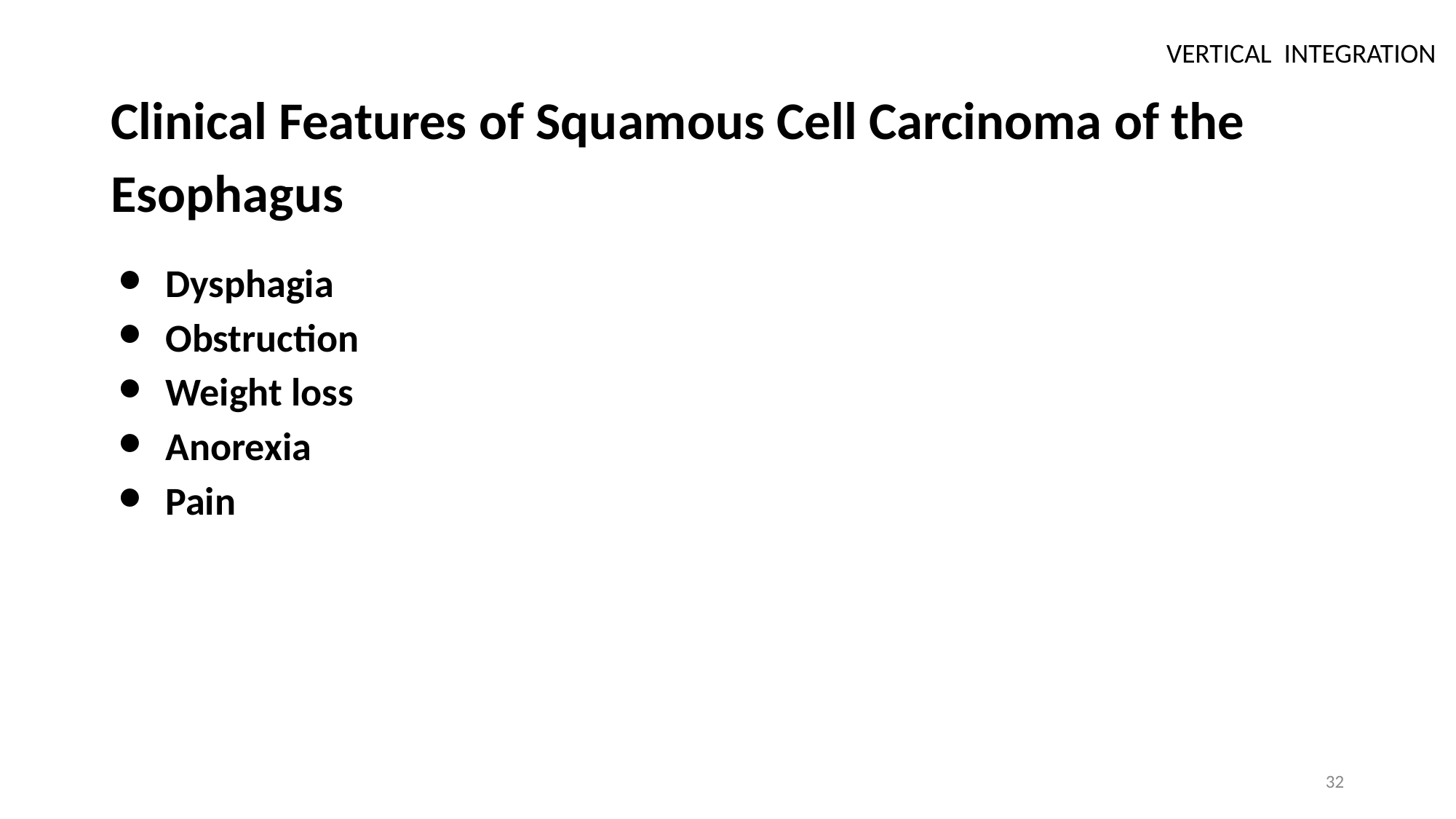

VERTICAL  INTEGRATION
# Clinical Features of Squamous Cell Carcinoma of the Esophagus
Dysphagia
Obstruction
Weight loss
Anorexia
Pain
32